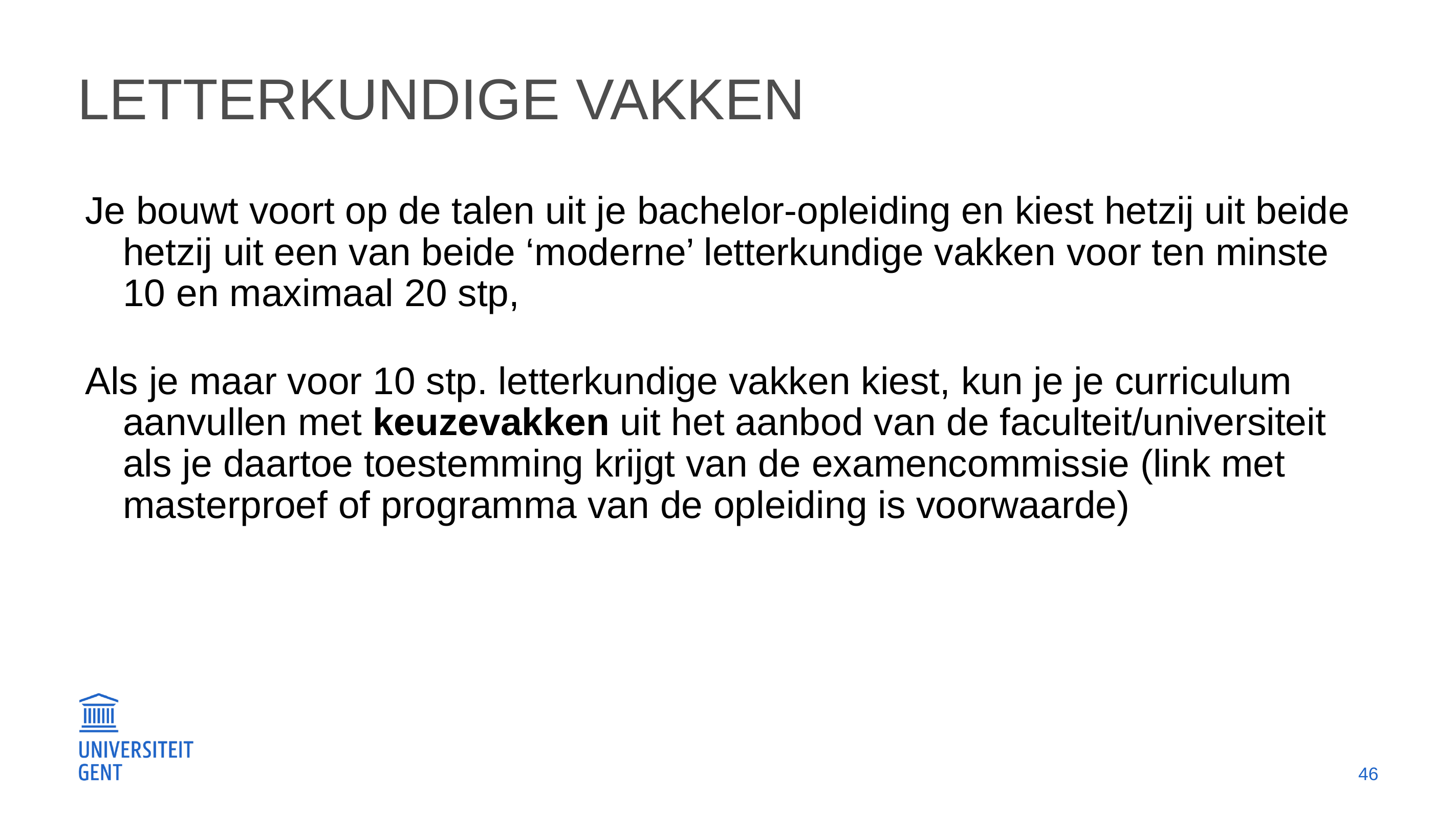

# LETTERKUNDIGE VAKKEN
Je bouwt voort op de talen uit je bachelor-opleiding en kiest hetzij uit beide hetzij uit een van beide ‘moderne’ letterkundige vakken voor ten minste 10 en maximaal 20 stp,
Als je maar voor 10 stp. letterkundige vakken kiest, kun je je curriculum aanvullen met keuzevakken uit het aanbod van de faculteit/universiteit als je daartoe toestemming krijgt van de examencommissie (link met masterproef of programma van de opleiding is voorwaarde)
46